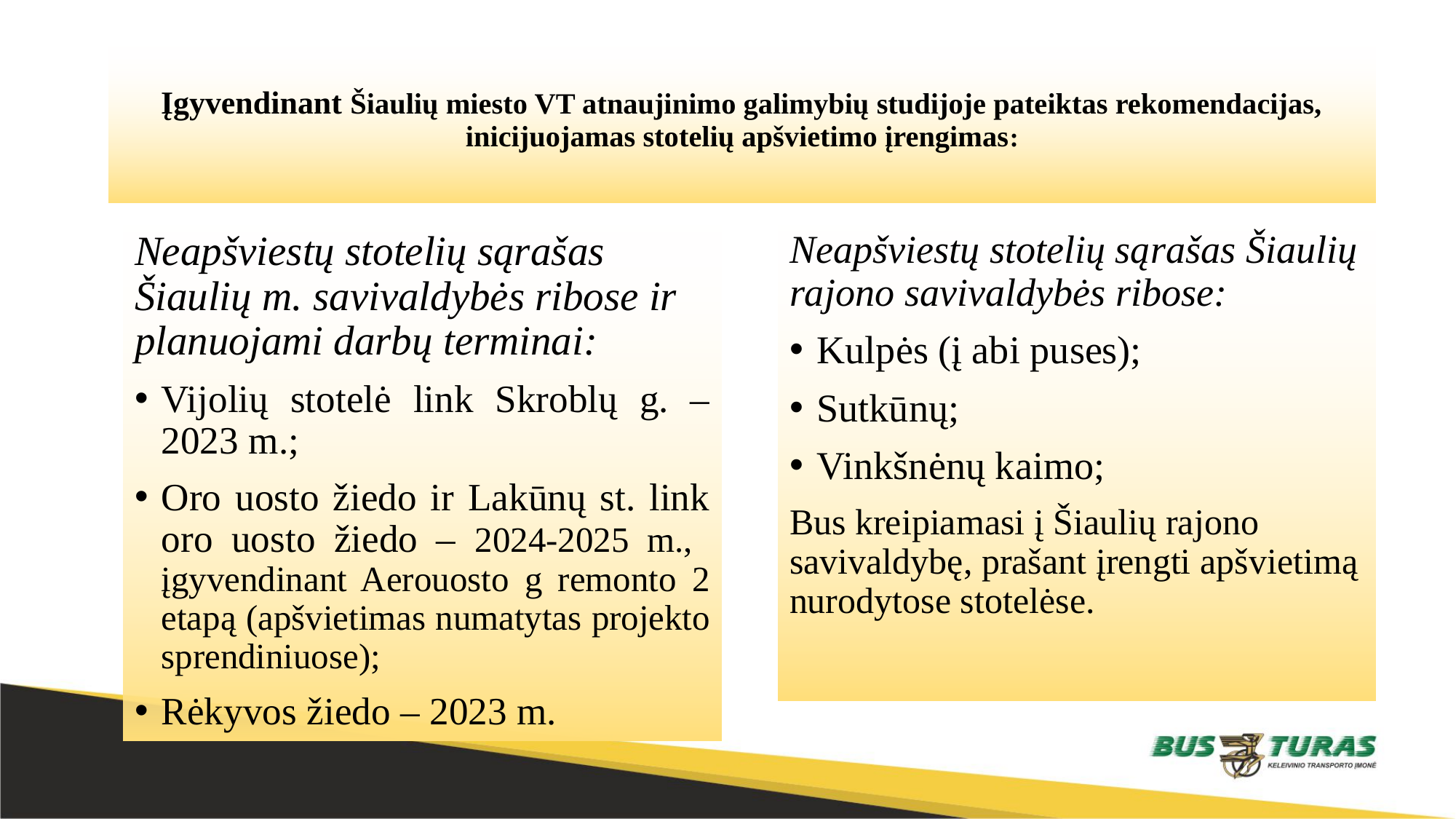

# Įgyvendinant Šiaulių miesto VT atnaujinimo galimybių studijoje pateiktas rekomendacijas, inicijuojamas stotelių apšvietimo įrengimas:
Neapšviestų stotelių sąrašas Šiaulių m. savivaldybės ribose ir planuojami darbų terminai:
Vijolių stotelė link Skroblų g. – 2023 m.;
Oro uosto žiedo ir Lakūnų st. link oro uosto žiedo – 2024-2025 m.,  įgyvendinant Aerouosto g remonto 2 etapą (apšvietimas numatytas projekto sprendiniuose);
Rėkyvos žiedo – 2023 m.

Neapšviestų stotelių sąrašas Šiaulių rajono savivaldybės ribose:
Kulpės (į abi puses);
Sutkūnų;
Vinkšnėnų kaimo;
Bus kreipiamasi į Šiaulių rajono savivaldybę, prašant įrengti apšvietimą nurodytose stotelėse.